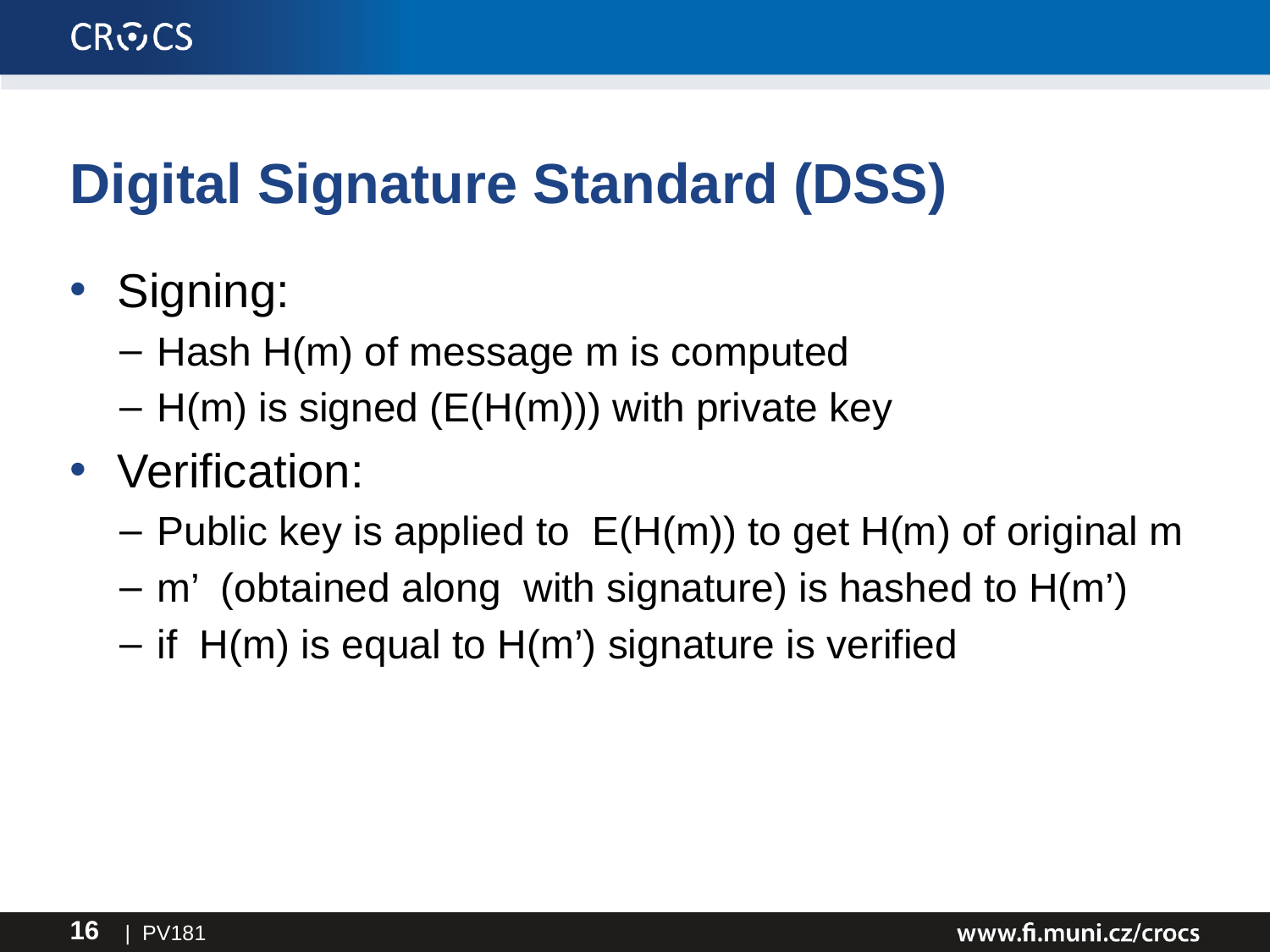

# Digital Signature Standard (DSS)
Signing:
Hash H(m) of message m is computed
H(m) is signed (E(H(m))) with private key
Verification:
Public key is applied to  E(H(m)) to get H(m) of original m
m’  (obtained along  with signature) is hashed to H(m’)
if  H(m) is equal to H(m’) signature is verified

|  PV181
16